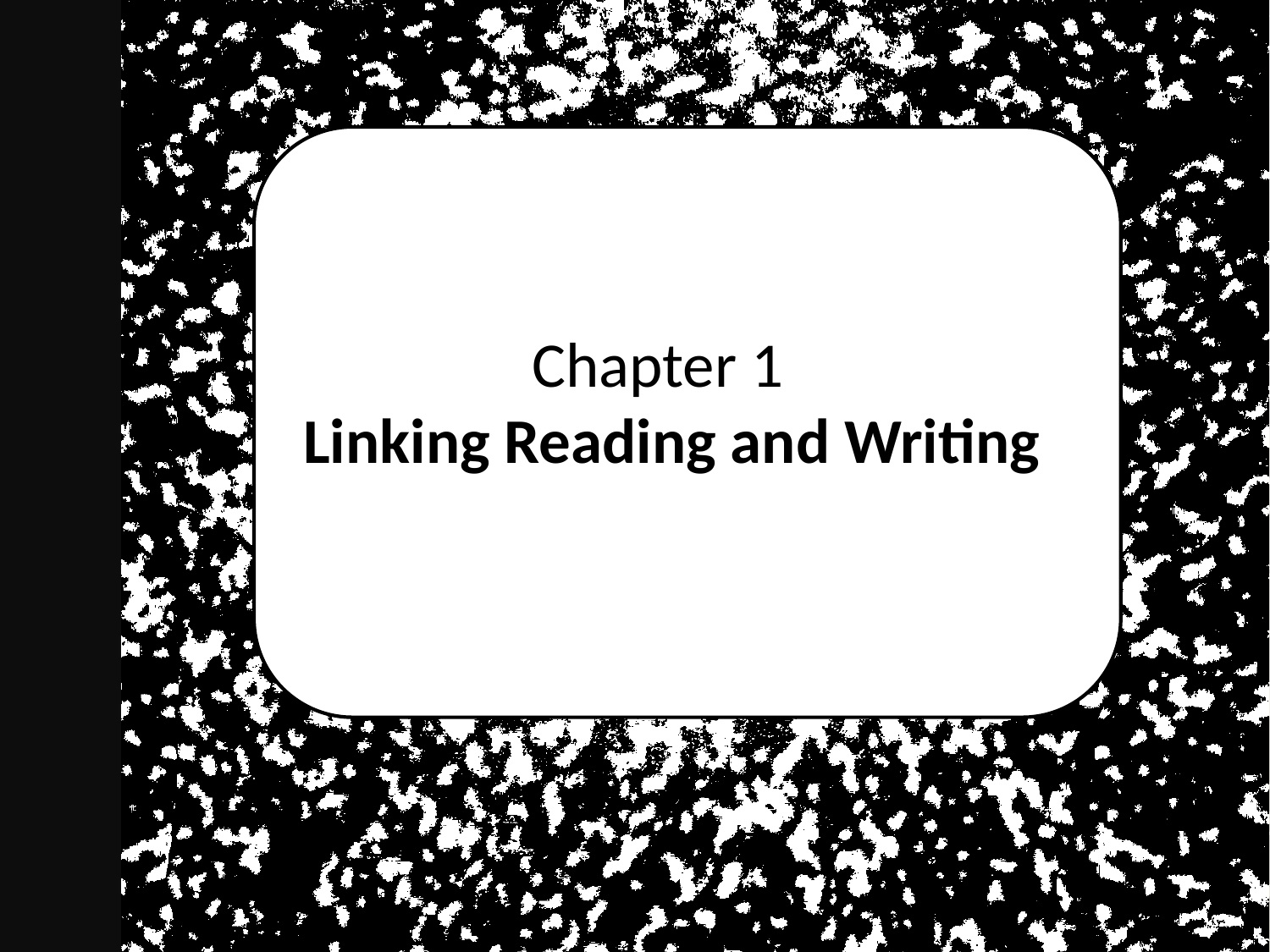

# Chapter 1 Linking Reading and Writing